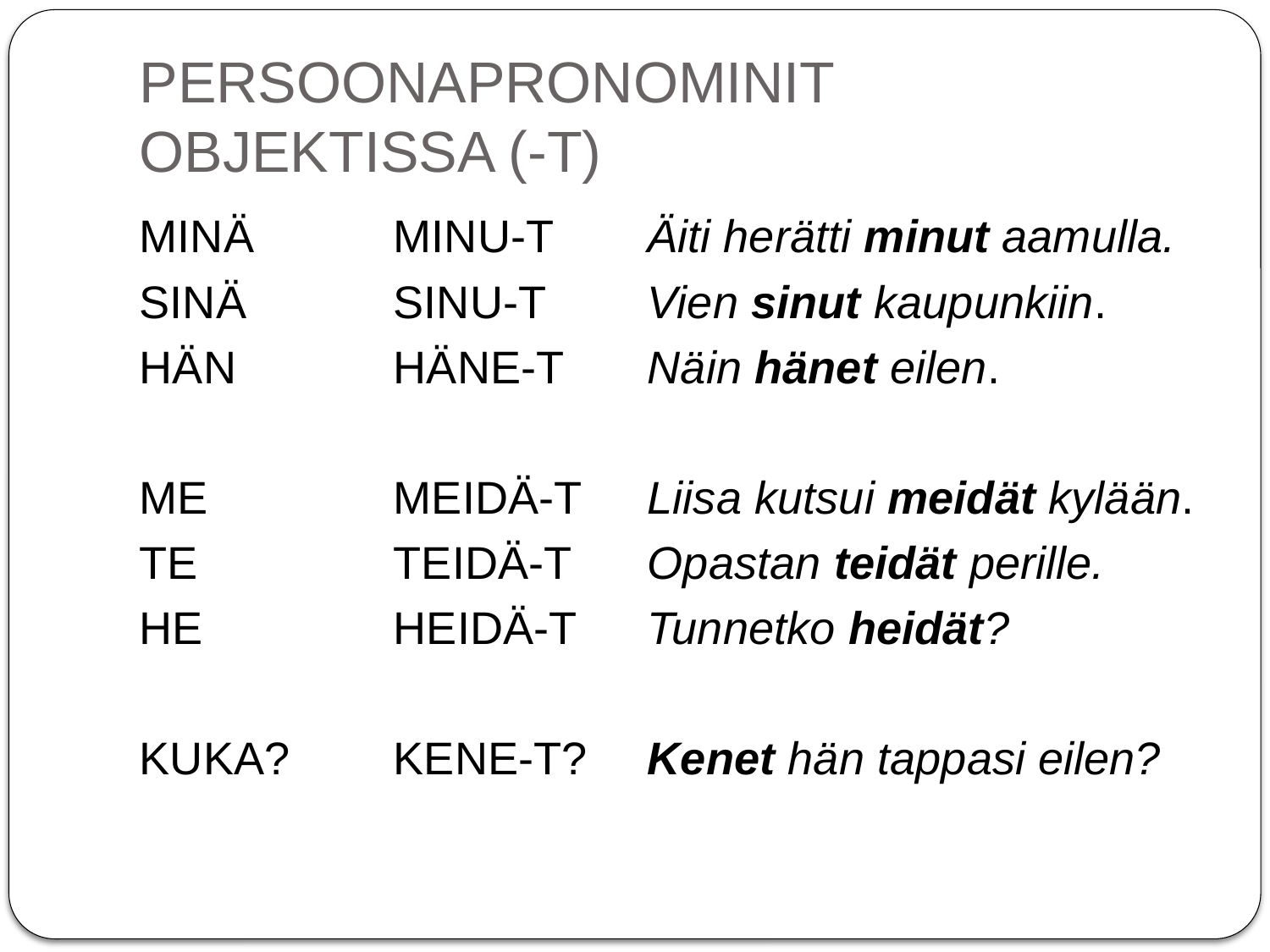

# PERSOONAPRONOMINIT OBJEKTISSA (-T)
MINÄ		MINU-T  	Äiti herätti minut aamulla.
SINÄ		SINU-T	Vien sinut kaupunkiin.
HÄN		HÄNE-T	Näin hänet eilen.

ME		MEIDÄ-T	Liisa kutsui meidät kylään.
TE		TEIDÄ-T	Opastan teidät perille.
HE		HEIDÄ-T 	Tunnetko heidät?

KUKA?	KENE-T? 	Kenet hän tappasi eilen?